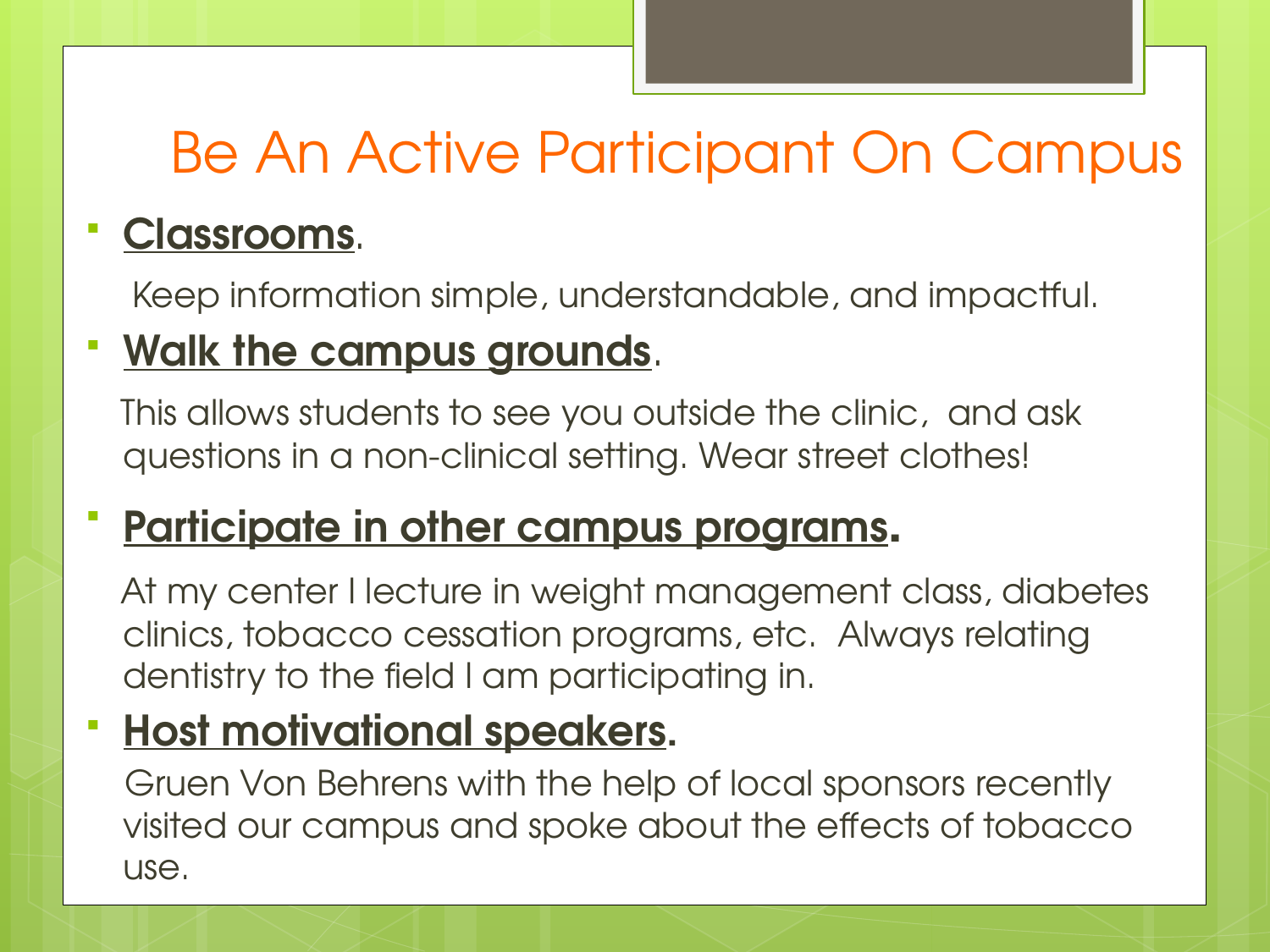

# Be An Active Participant On Campus
Classrooms.
    Keep information simple, understandable, and impactful.
Walk the campus grounds.
   This allows students to see you outside the clinic,  and ask questions in a non-clinical setting. Wear street clothes!
Participate in other campus programs.
   At my center I lecture in weight management class, diabetes clinics, tobacco cessation programs, etc.  Always relating dentistry to the field I am participating in.
Host motivational speakers.
    Gruen Von Behrens with the help of local sponsors recently visited our campus and spoke about the effects of tobacco use.